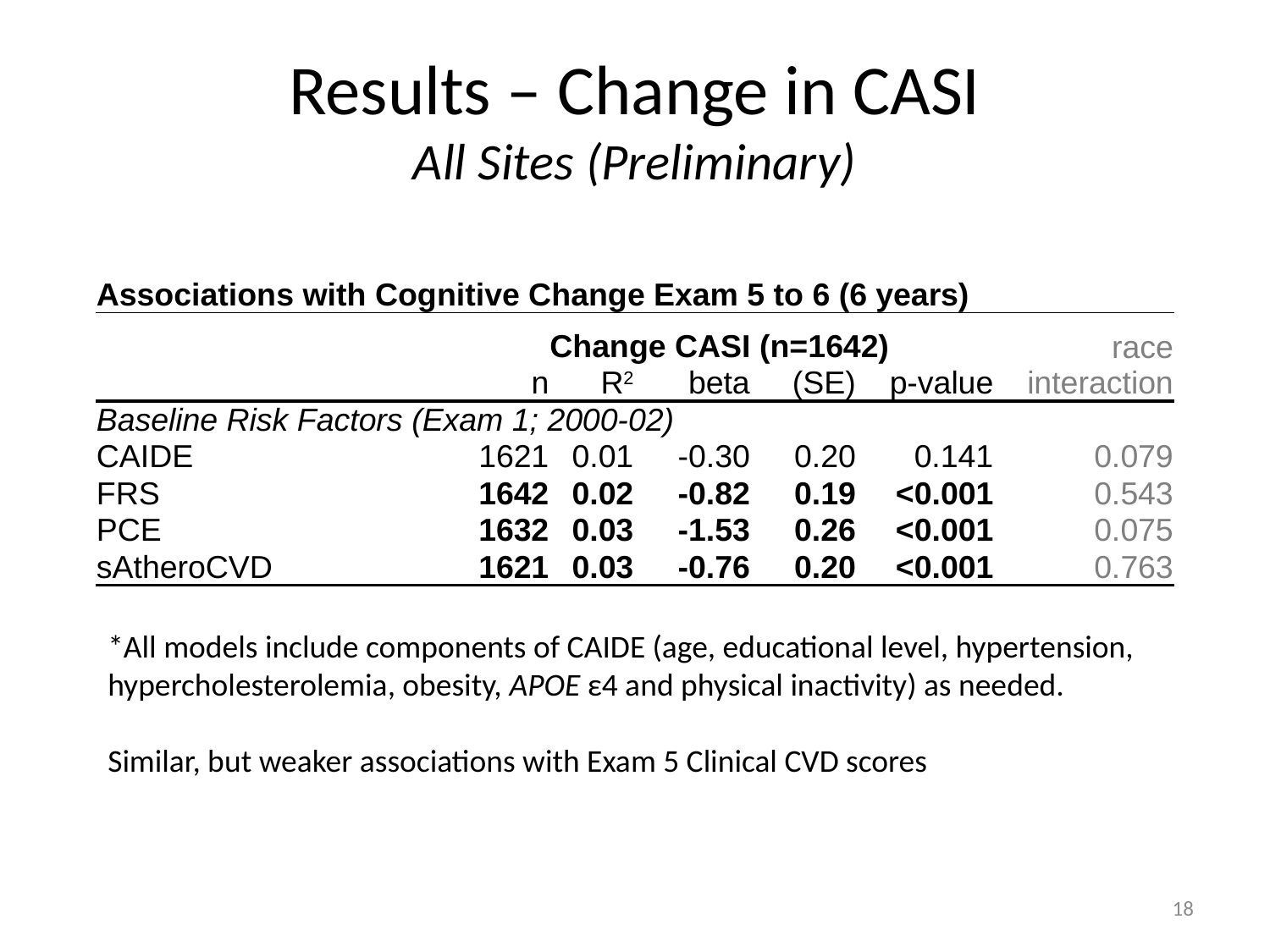

# Results – Change in CASI All Sites (Preliminary)
| Associations with Cognitive Change Exam 5 to 6 (6 years) |  |  |  |  |  |  |
| --- | --- | --- | --- | --- | --- | --- |
|  | Change CASI (n=1642) |  |  |  |  | race interaction |
|  | n | R2 | beta | (SE) | p-value |  |
| Baseline Risk Factors (Exam 1; 2000-02) |  |  |  |  |  |  |
| CAIDE | 1621 | 0.01 | -0.30 | 0.20 | 0.141 | 0.079 |
| FRS | 1642 | 0.02 | -0.82 | 0.19 | <0.001 | 0.543 |
| PCE | 1632 | 0.03 | -1.53 | 0.26 | <0.001 | 0.075 |
| sAtheroCVD | 1621 | 0.03 | -0.76 | 0.20 | <0.001 | 0.763 |
*All models include components of CAIDE (age, educational level, hypertension, hypercholesterolemia, obesity, APOE ε4 and physical inactivity) as needed.

Similar, but weaker associations with Exam 5 Clinical CVD scores
18